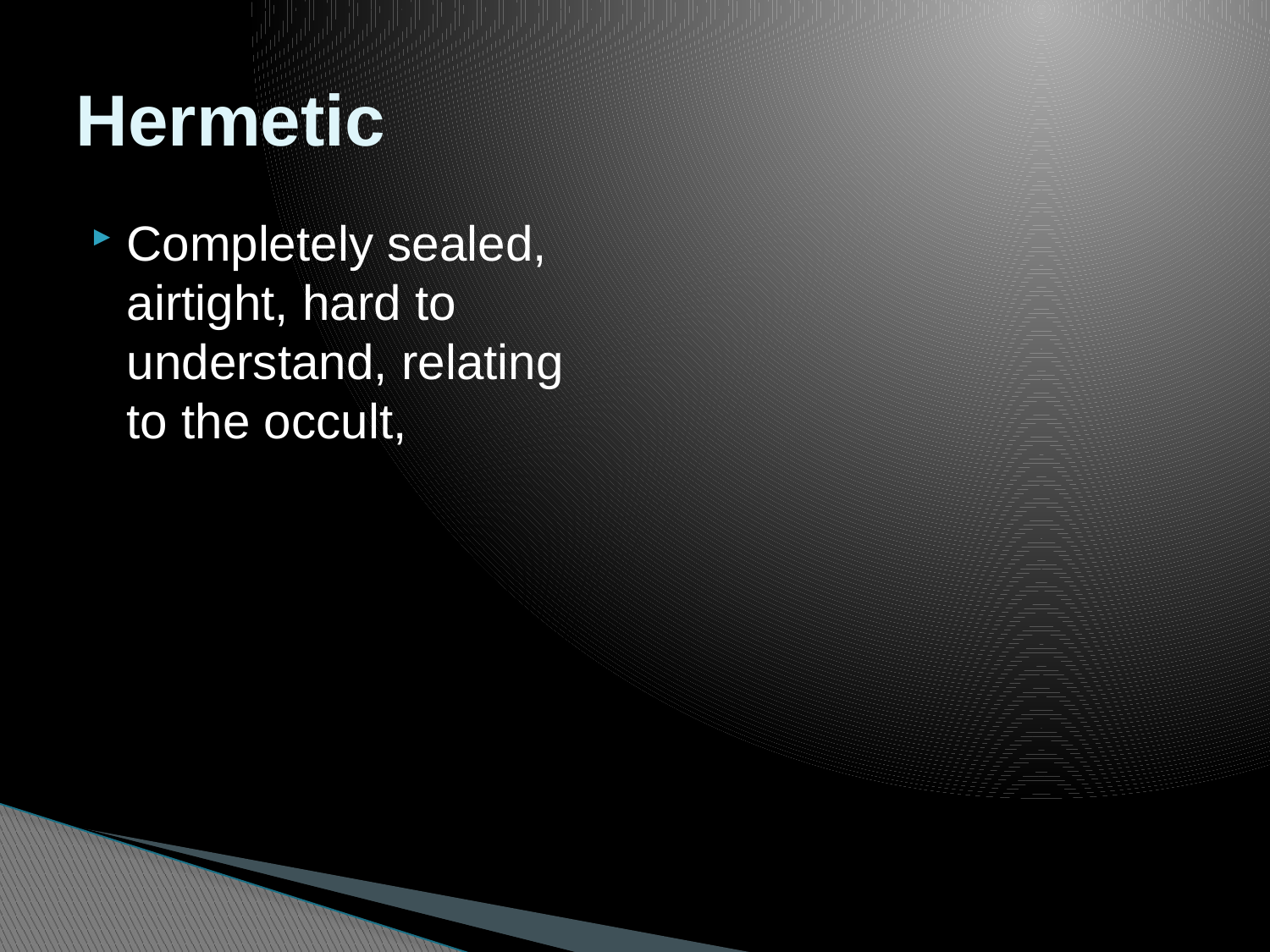

# Hermetic
Completely sealed, airtight, hard to understand, relating to the occult,